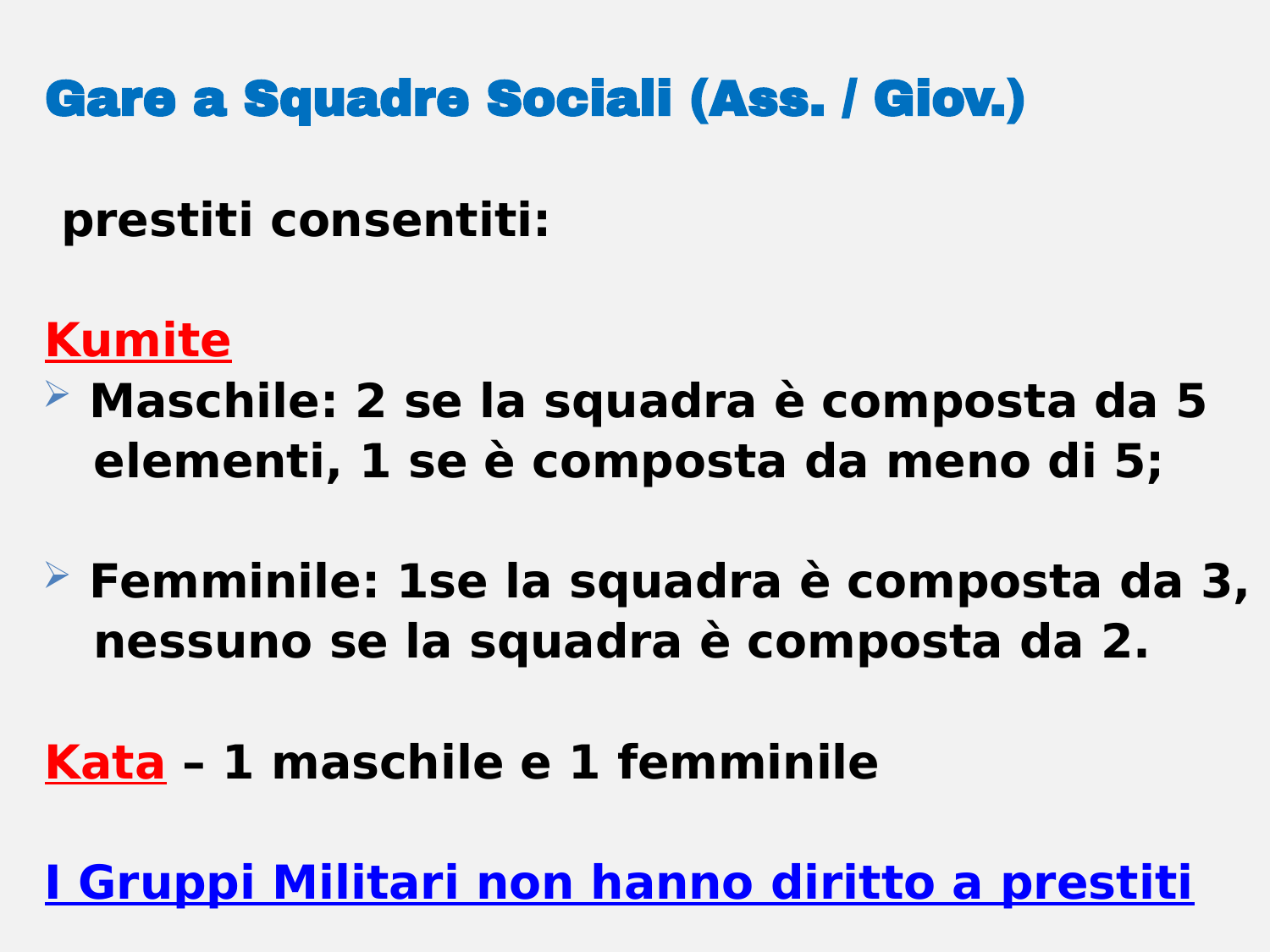

Gare a Squadre Sociali (Ass. / Giov.)

 prestiti consentiti:

Kumite
 Maschile: 2 se la squadra è composta da 5
   elementi, 1 se è composta da meno di 5;

 Femminile: 1se la squadra è composta da 3,
   nessuno se la squadra è composta da 2.

Kata – 1 maschile e 1 femminile

I Gruppi Militari non hanno diritto a prestiti